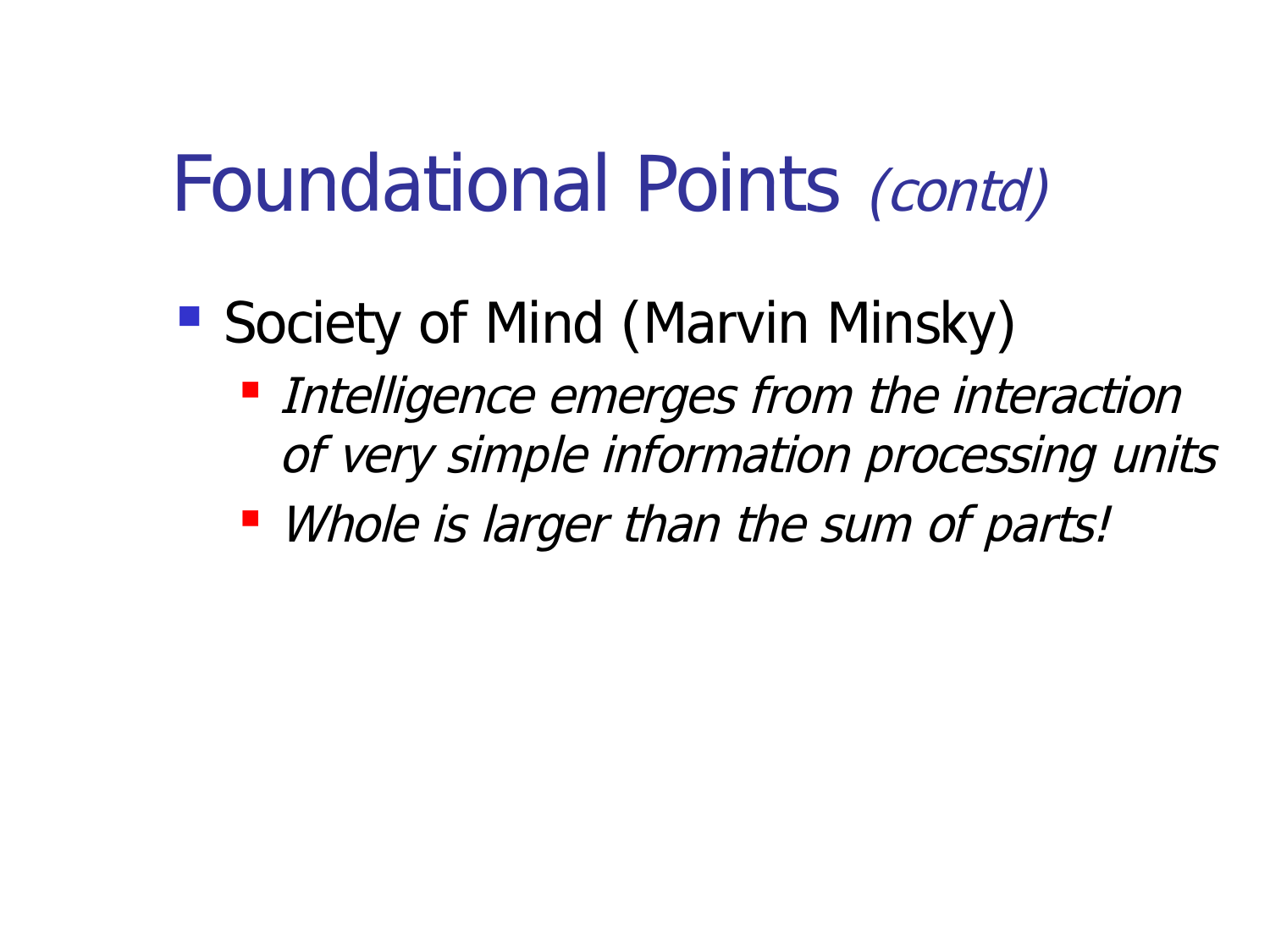

# Foundational Points (contd)
Society of Mind (Marvin Minsky)
Intelligence emerges from the interaction of very simple information processing units
Whole is larger than the sum of parts!